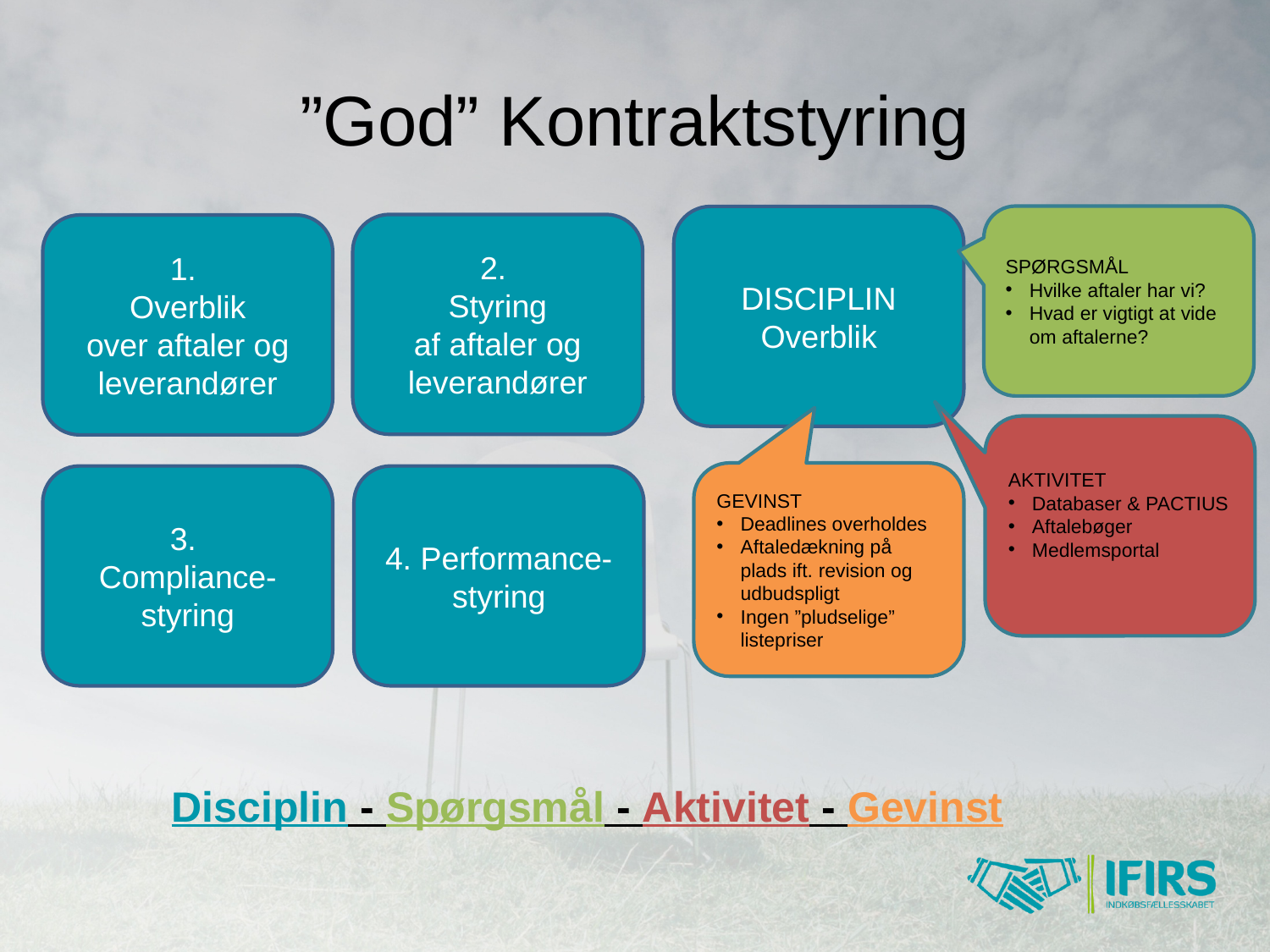

# ”God” Kontraktstyring
SPØRGSMÅL
Hvilke aftaler har vi?
Hvad er vigtigt at vide om aftalerne?
DISCIPLIN
Overblik
2.
Styring
af aftaler og leverandører
1.
Overblik
over aftaler og leverandører
3.
Compliance-
styring
4. Performance-
styring
AKTIVITET
Databaser & PACTIUS
Aftalebøger
Medlemsportal

GEVINST
Deadlines overholdes
Aftaledækning på plads ift. revision og udbudspligt
Ingen ”pludselige” listepriser
Disciplin - Spørgsmål - Aktivitet - Gevinst